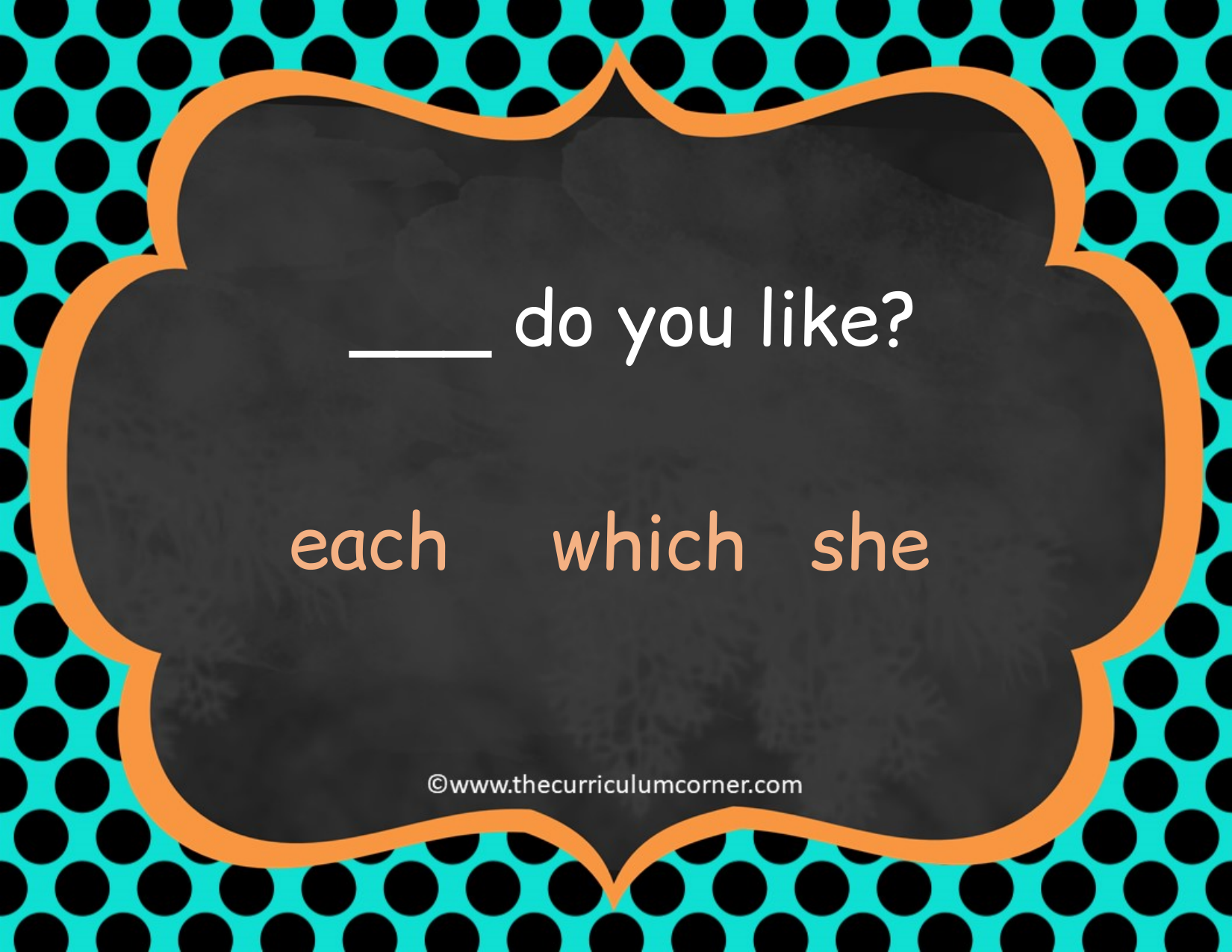

___ do you like?
each
which
she